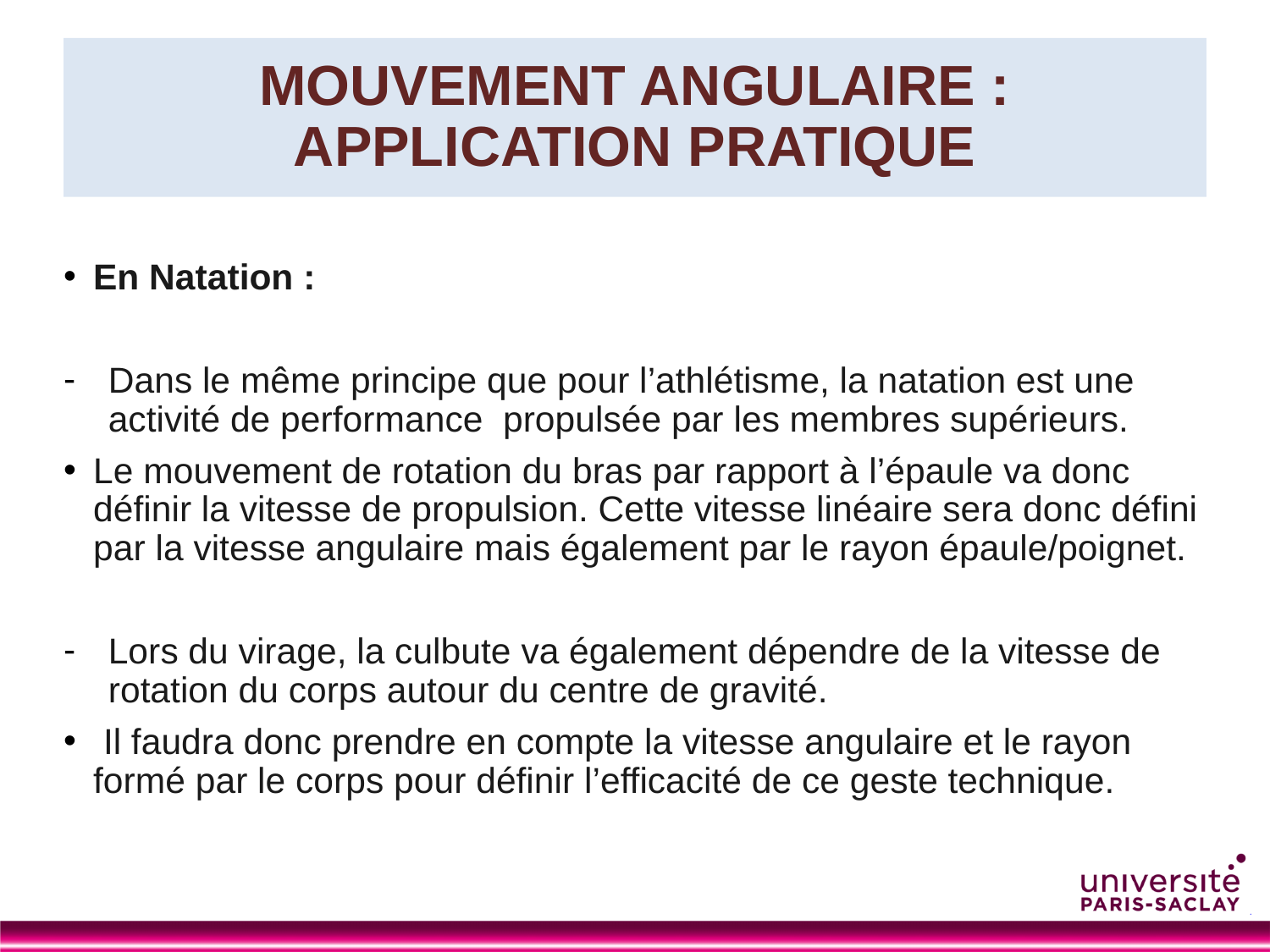

# MOUVEMENT ANGULAIRE : APPLICATION PRATIQUE
En Natation :

Dans le même principe que pour l’athlétisme, la natation est une activité de performance  propulsée par les membres supérieurs.
Le mouvement de rotation du bras par rapport à l’épaule va donc définir la vitesse de propulsion. Cette vitesse linéaire sera donc défini par la vitesse angulaire mais également par le rayon épaule/poignet.

Lors du virage, la culbute va également dépendre de la vitesse de rotation du corps autour du centre de gravité.
 Il faudra donc prendre en compte la vitesse angulaire et le rayon formé par le corps pour définir l’efficacité de ce geste technique.